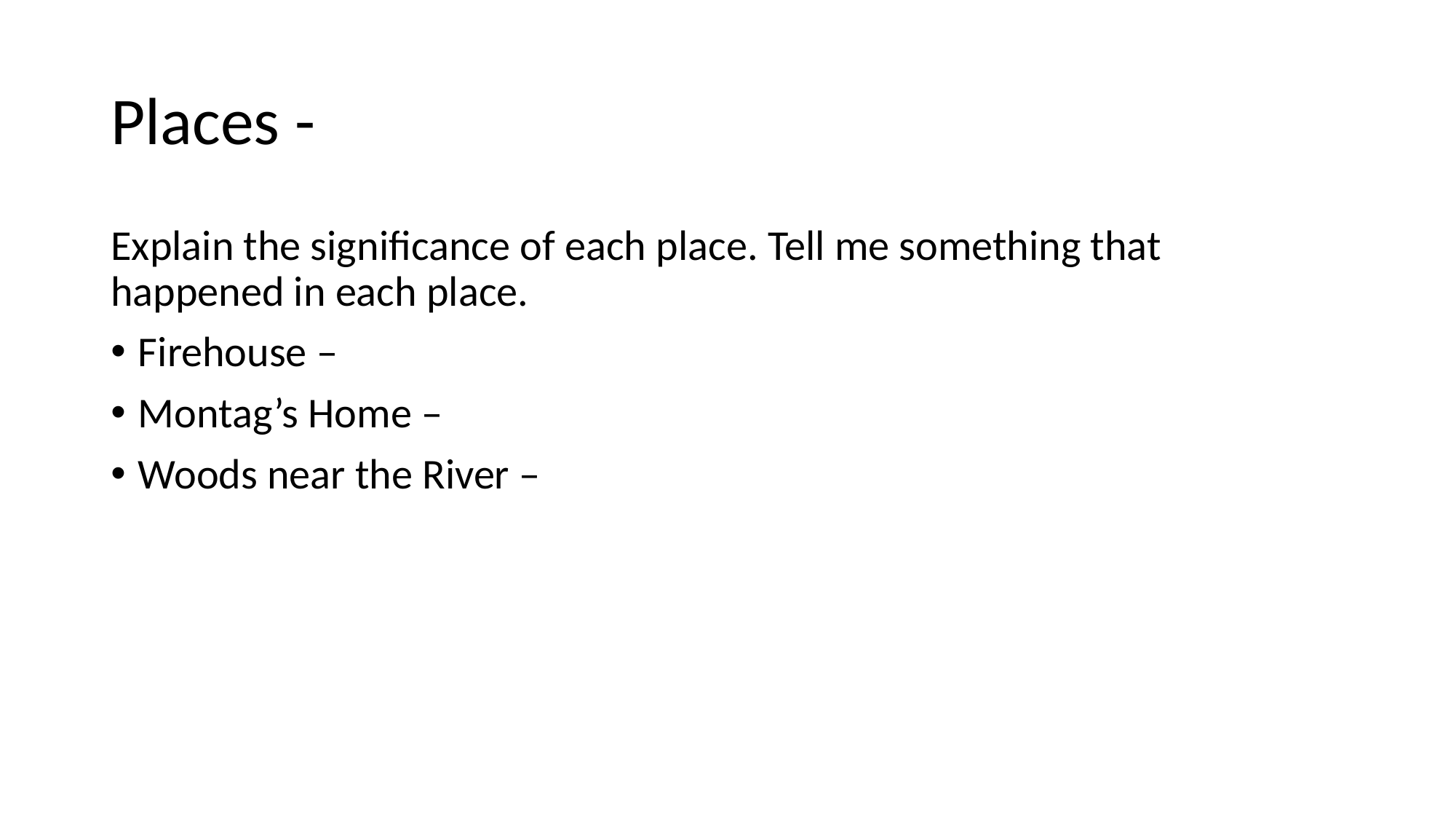

# Places -
Explain the significance of each place. Tell me something that happened in each place.
Firehouse –
Montag’s Home –
Woods near the River –